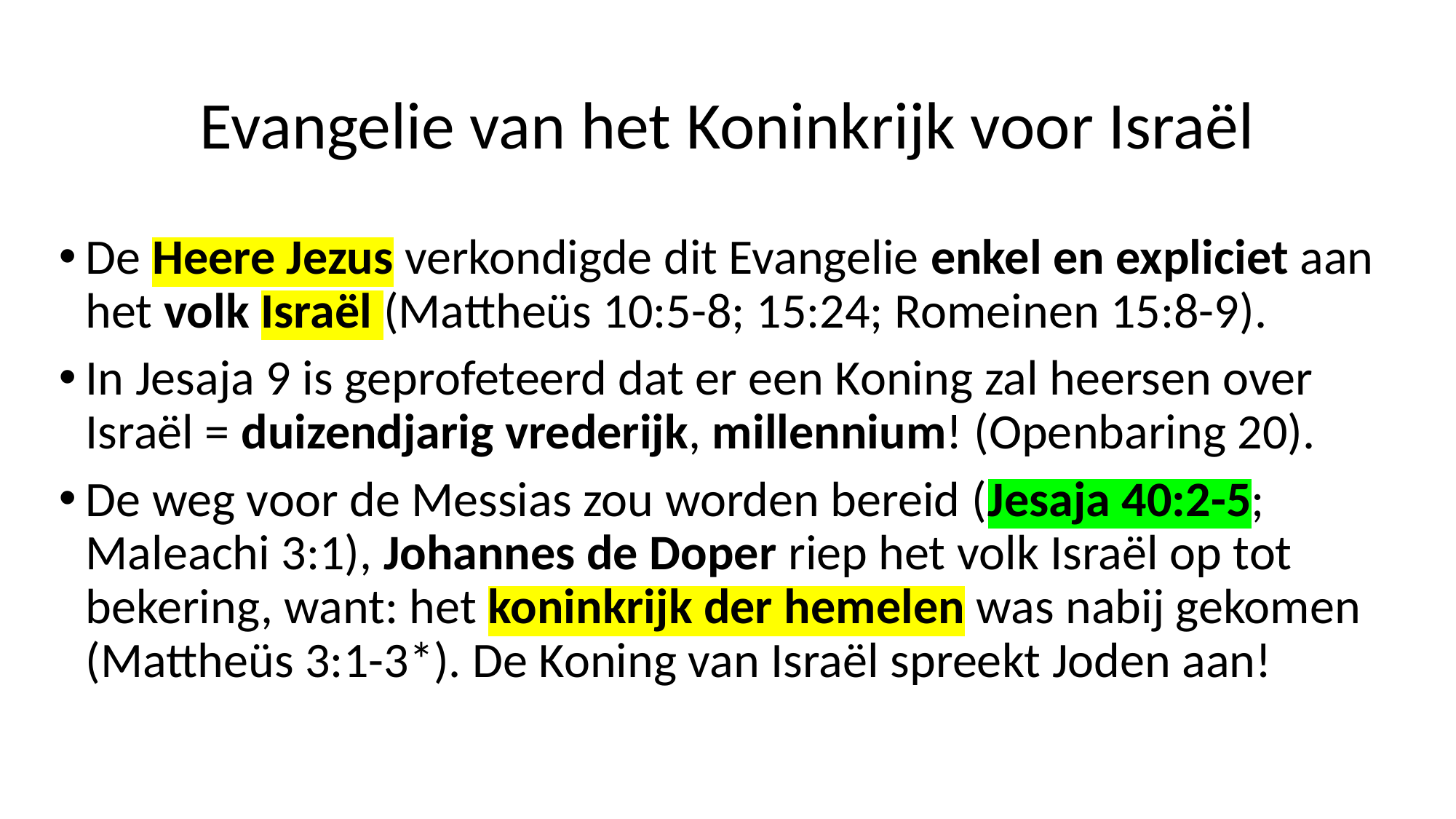

# Evangelie van het Koninkrijk voor Israël
De Heere Jezus verkondigde dit Evangelie enkel en expliciet aan het volk Israël (Mattheüs 10:5-8; 15:24; Romeinen 15:8-9).
In Jesaja 9 is geprofeteerd dat er een Koning zal heersen over Israël = duizendjarig vrederijk, millennium! (Openbaring 20).
De weg voor de Messias zou worden bereid (Jesaja 40:2-5; Maleachi 3:1), Johannes de Doper riep het volk Israël op tot bekering, want: het koninkrijk der hemelen was nabij gekomen (Mattheüs 3:1-3*). De Koning van Israël spreekt Joden aan!